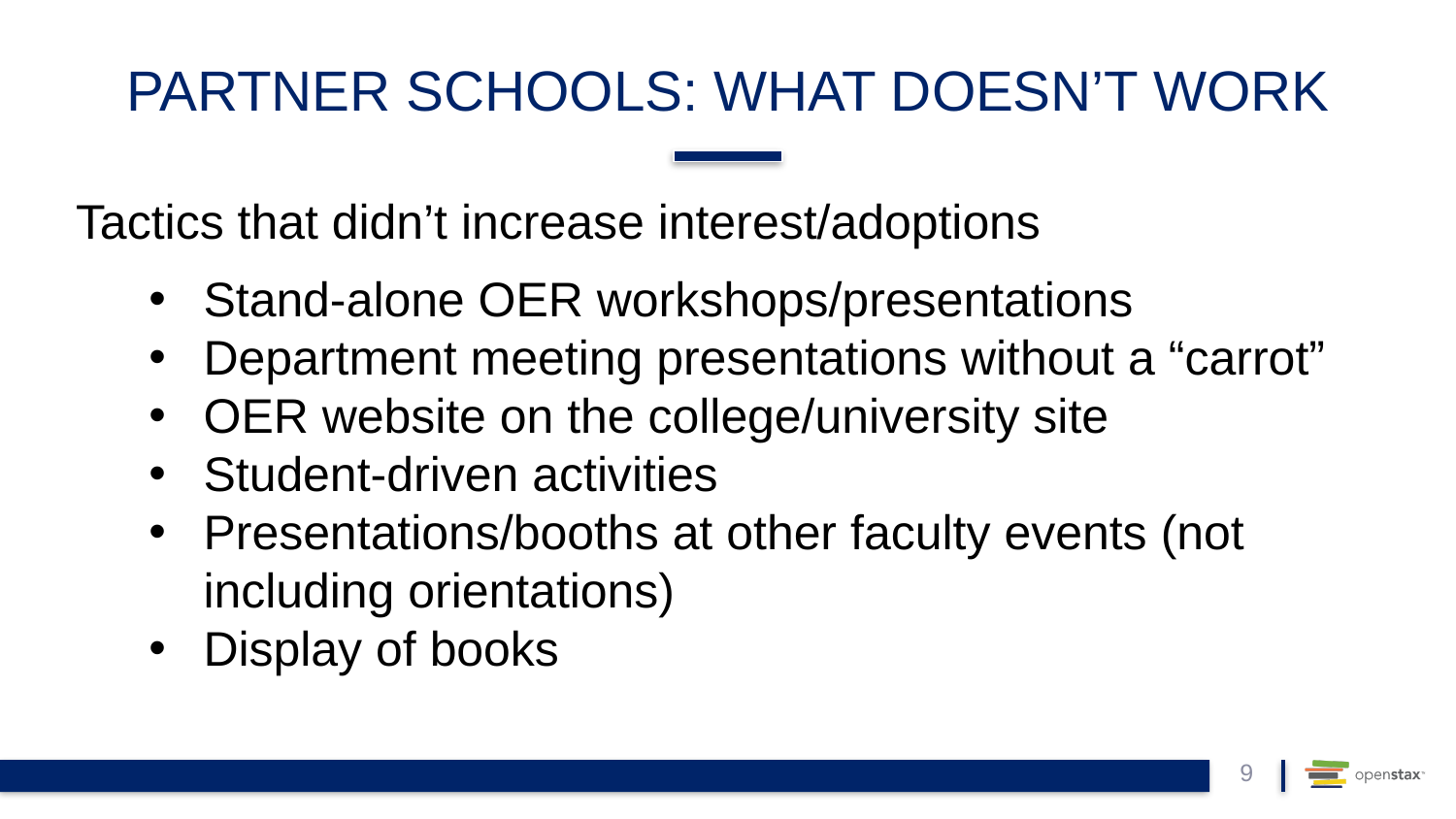

PARTNER SCHOOLS: WHAT DOESN’T WORK
Tactics that didn’t increase interest/adoptions
Stand-alone OER workshops/presentations
Department meeting presentations without a “carrot”
OER website on the college/university site
Student-driven activities
Presentations/booths at other faculty events (not including orientations)
Display of books
9